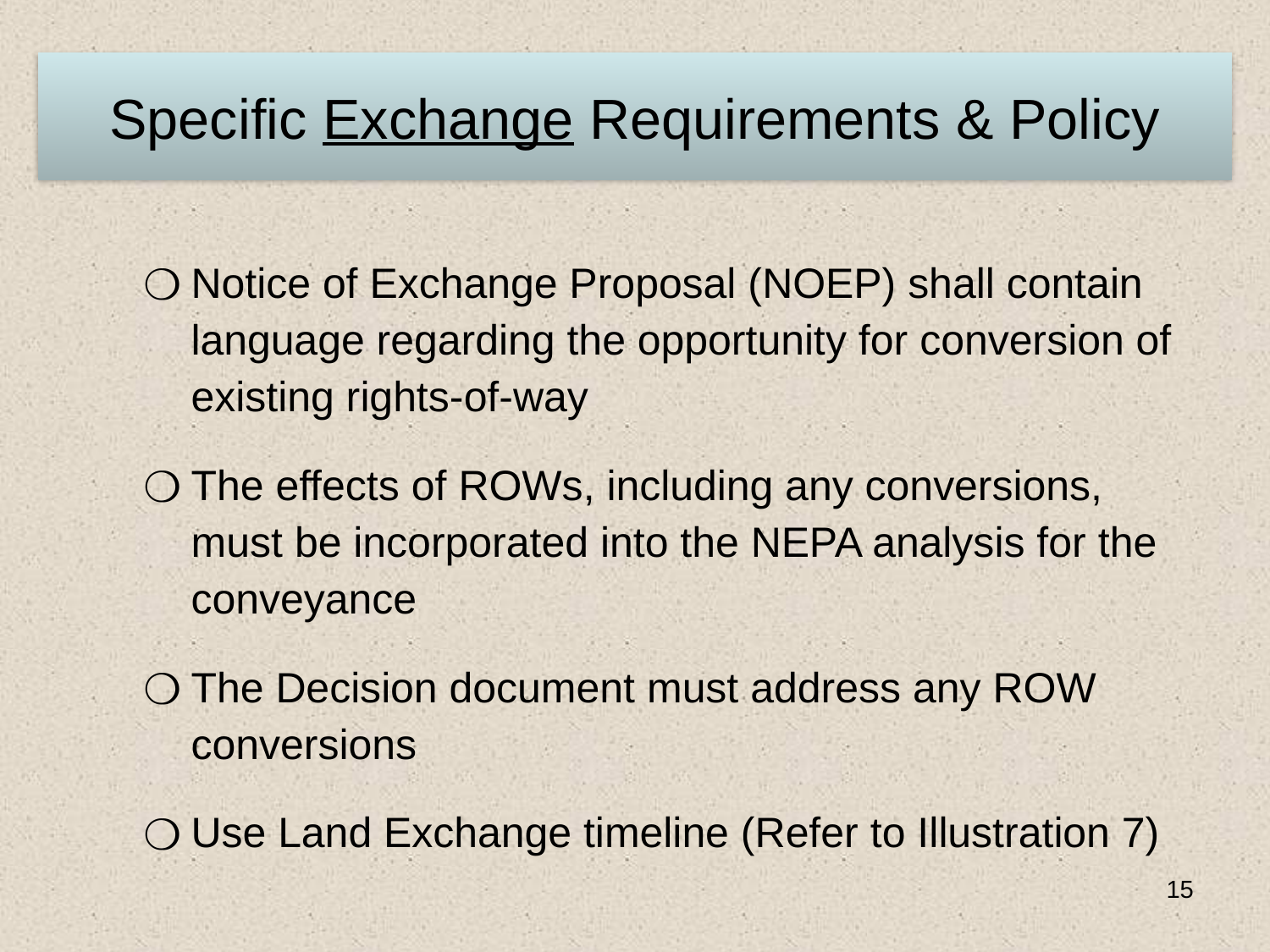

# Specific Exchange Requirements & Policy
Notice of Exchange Proposal (NOEP) shall contain language regarding the opportunity for conversion of existing rights-of-way
The effects of ROWs, including any conversions, must be incorporated into the NEPA analysis for the conveyance
The Decision document must address any ROW conversions
Use Land Exchange timeline (Refer to Illustration 7)

15